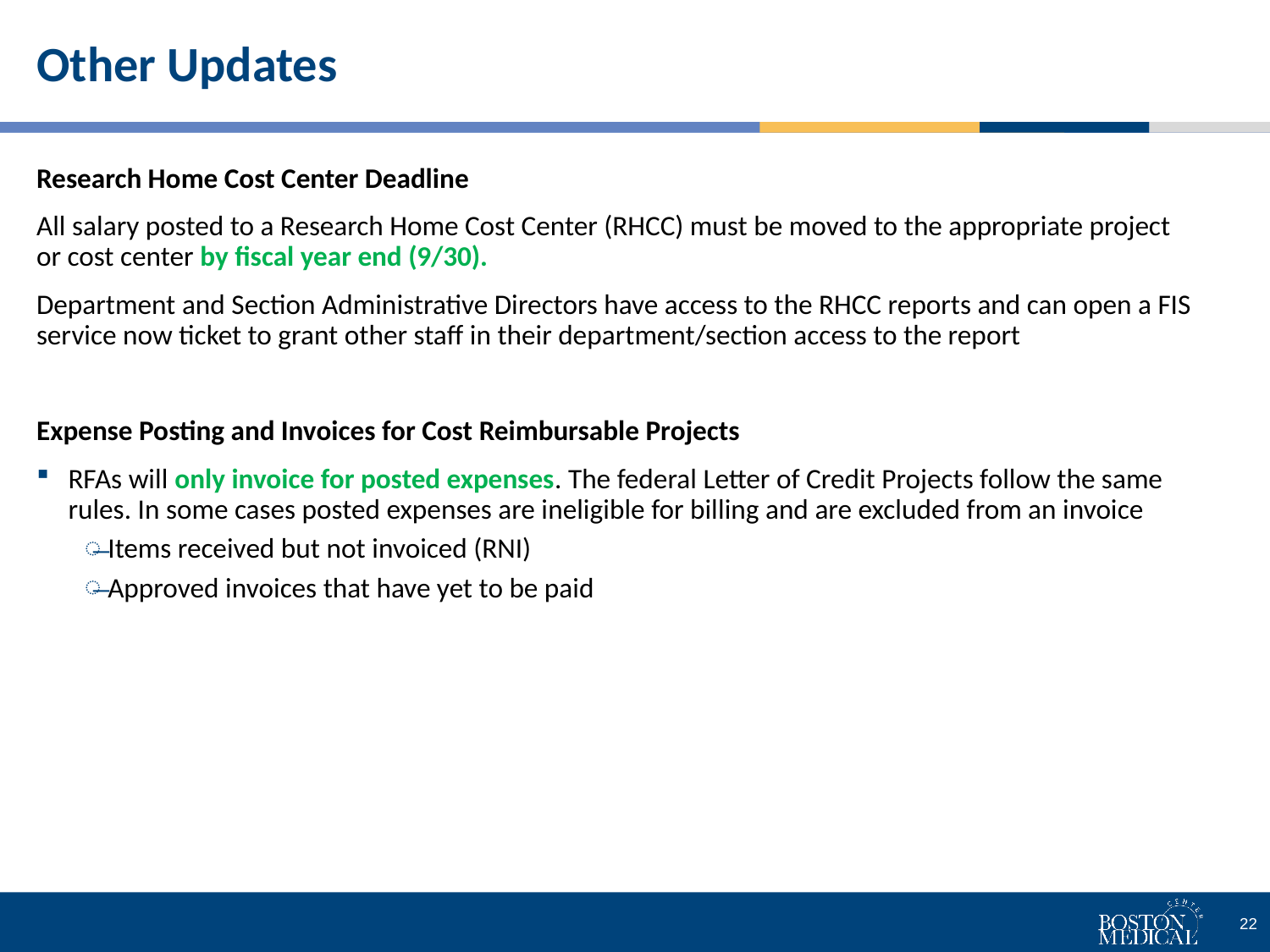

# Other Updates

Research Home Cost Center Deadline
All salary posted to a Research Home Cost Center (RHCC) must be moved to the appropriate project or cost center by fiscal year end (9/30).
Department and Section Administrative Directors have access to the RHCC reports and can open a FIS service now ticket to grant other staff in their department/section access to the report

Expense Posting and Invoices for Cost Reimbursable Projects
RFAs will only invoice for posted expenses. The federal Letter of Credit Projects follow the same rules. In some cases posted expenses are ineligible for billing and are excluded from an invoice
Items received but not invoiced (RNI)
Approved invoices that have yet to be paid